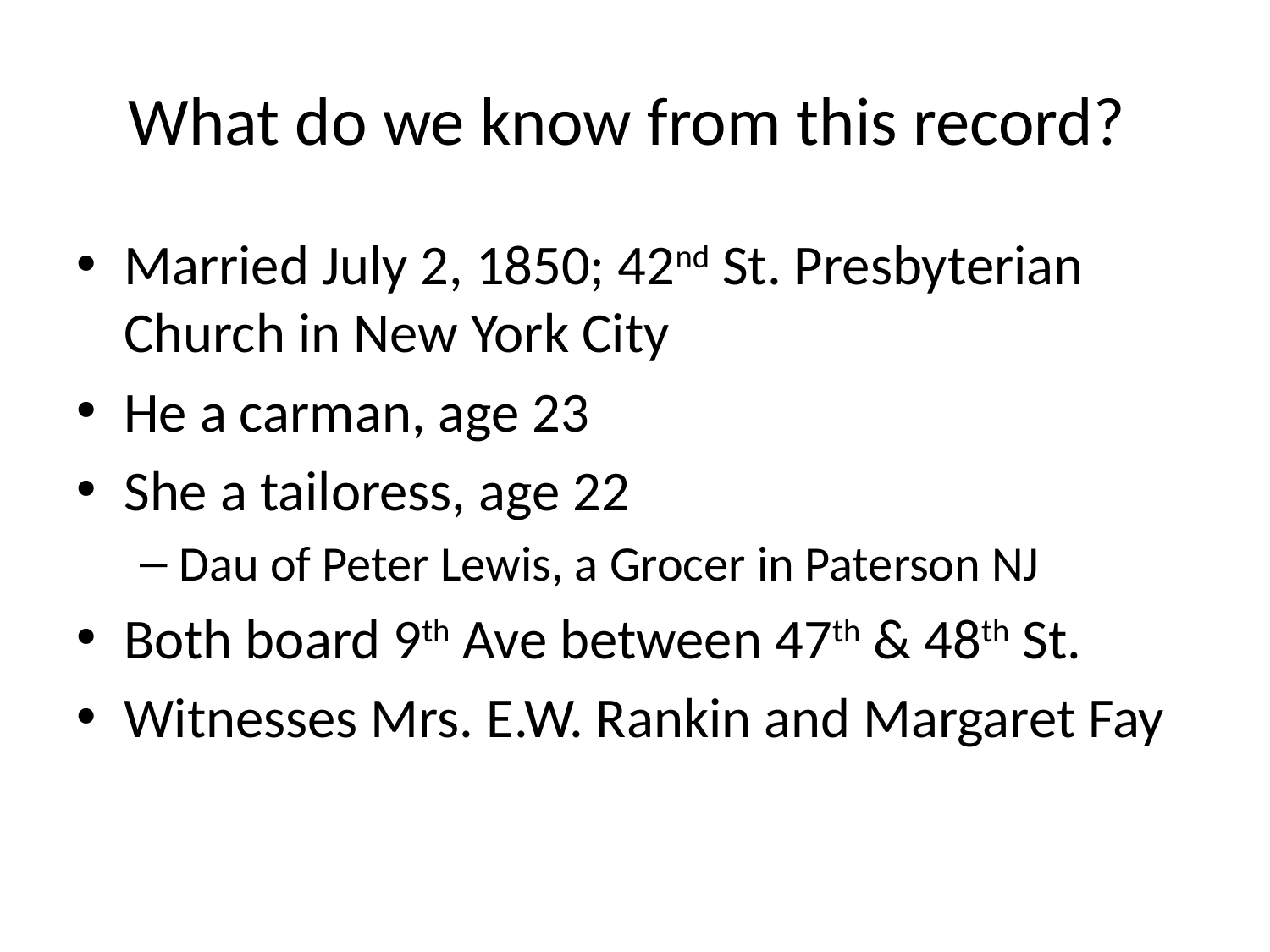

# What do we know from this record?
Married July 2, 1850; 42nd St. Presbyterian Church in New York City
He a carman, age 23
She a tailoress, age 22
Dau of Peter Lewis, a Grocer in Paterson NJ
Both board 9th Ave between 47th & 48th St.
Witnesses Mrs. E.W. Rankin and Margaret Fay